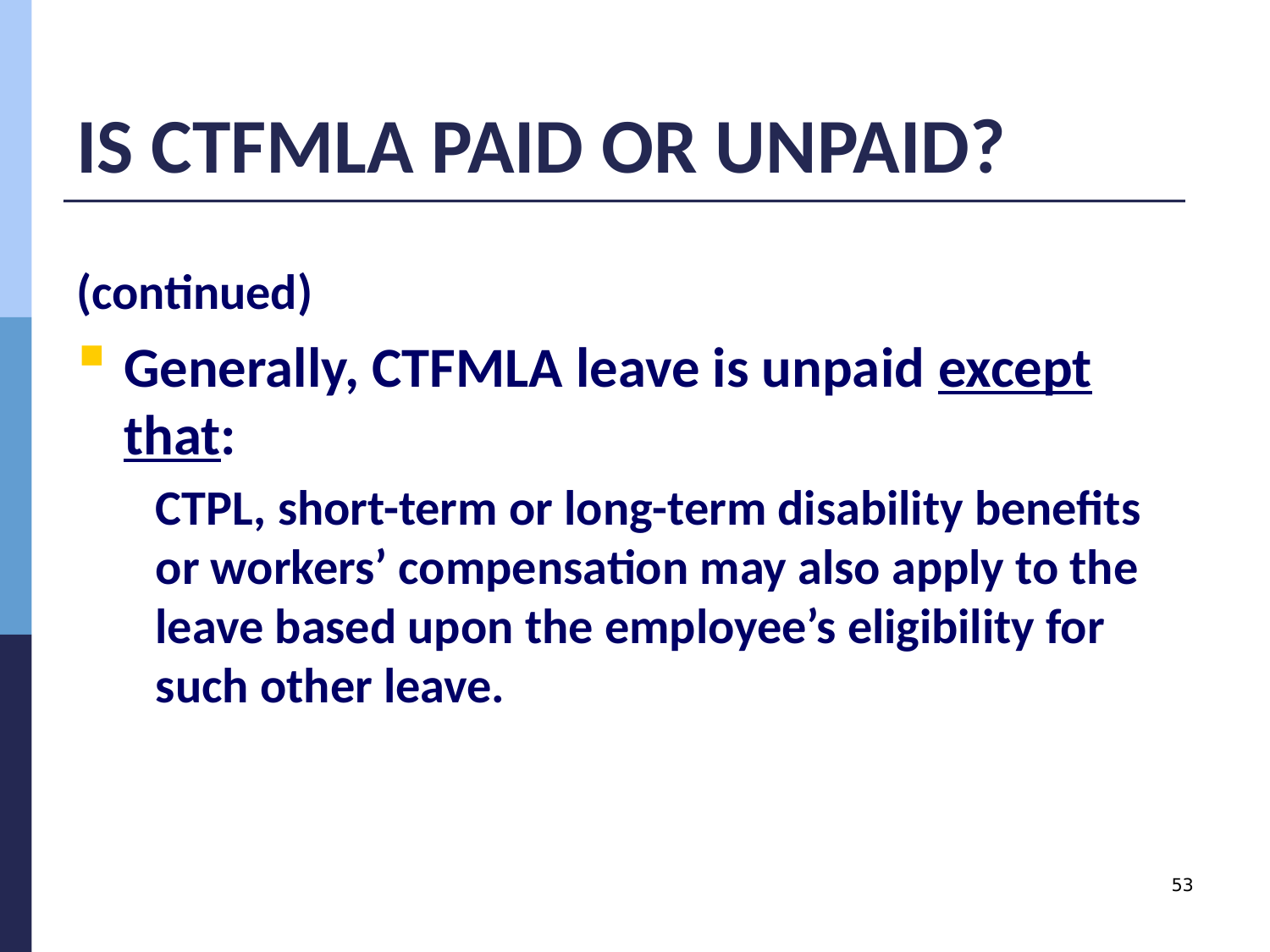

# IS CTFMLA PAID OR UNPAID?
(continued)
Generally, CTFMLA leave is unpaid except that:
CTPL, short-term or long-term disability benefits or workers’ compensation may also apply to the leave based upon the employee’s eligibility for such other leave.

53